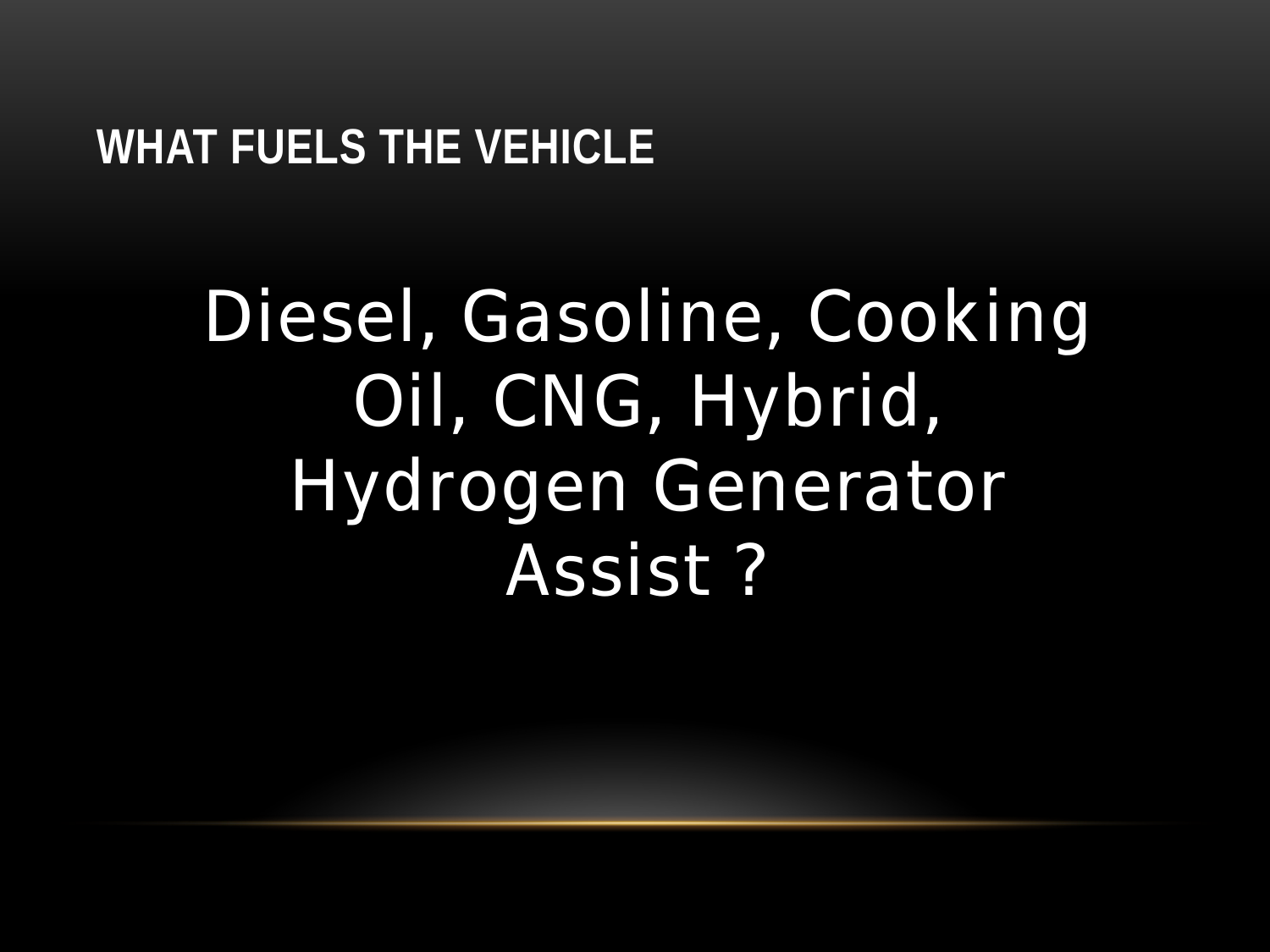

# What fuels the VEHICLE
Diesel, Gasoline, Cooking Oil, CNG, Hybrid, Hydrogen Generator Assist ?